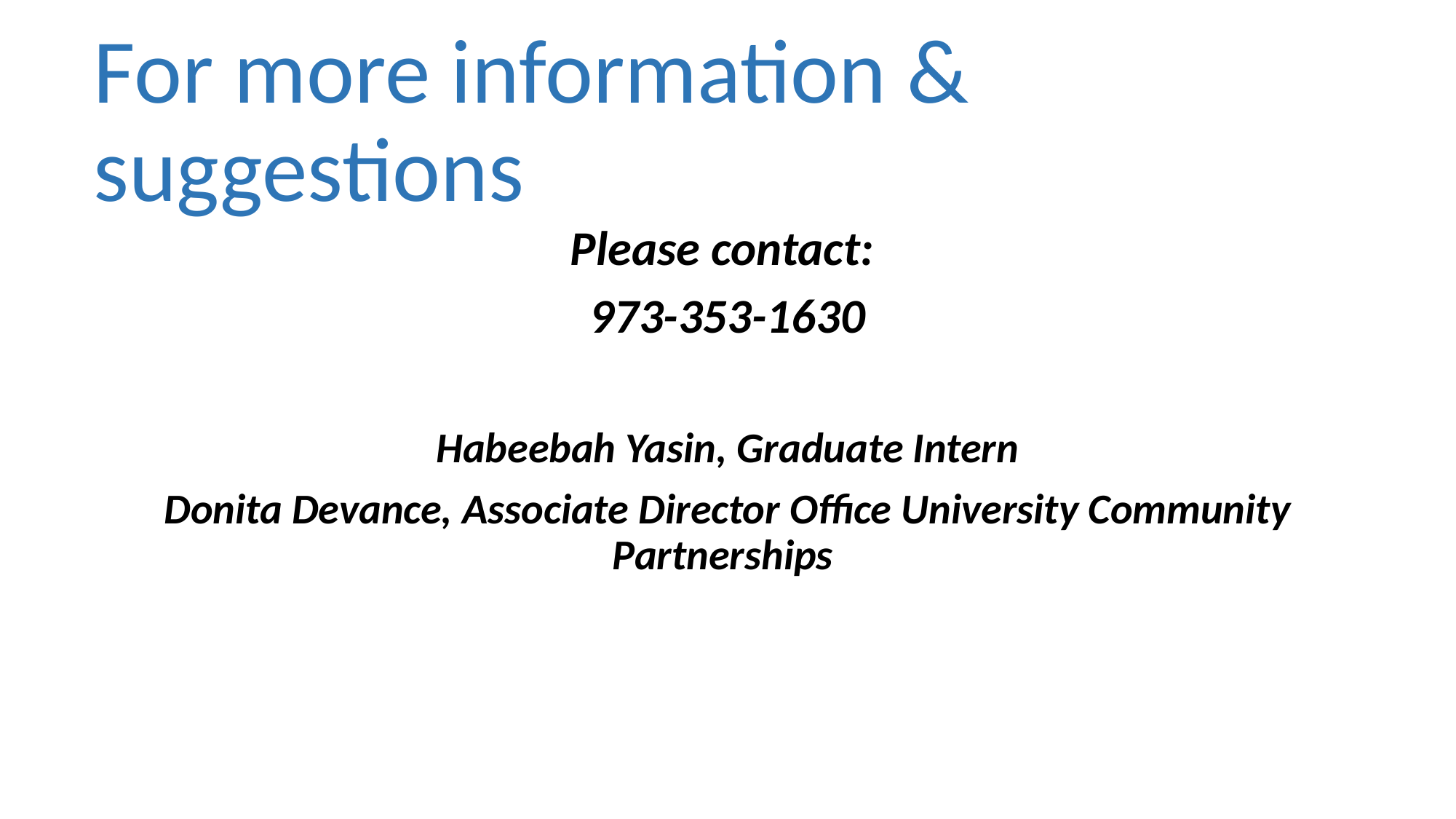

# For more information & suggestions
Please contact:
973-353-1630

Habeebah Yasin, Graduate Intern
Donita Devance, Associate Director Office University Community Partnerships